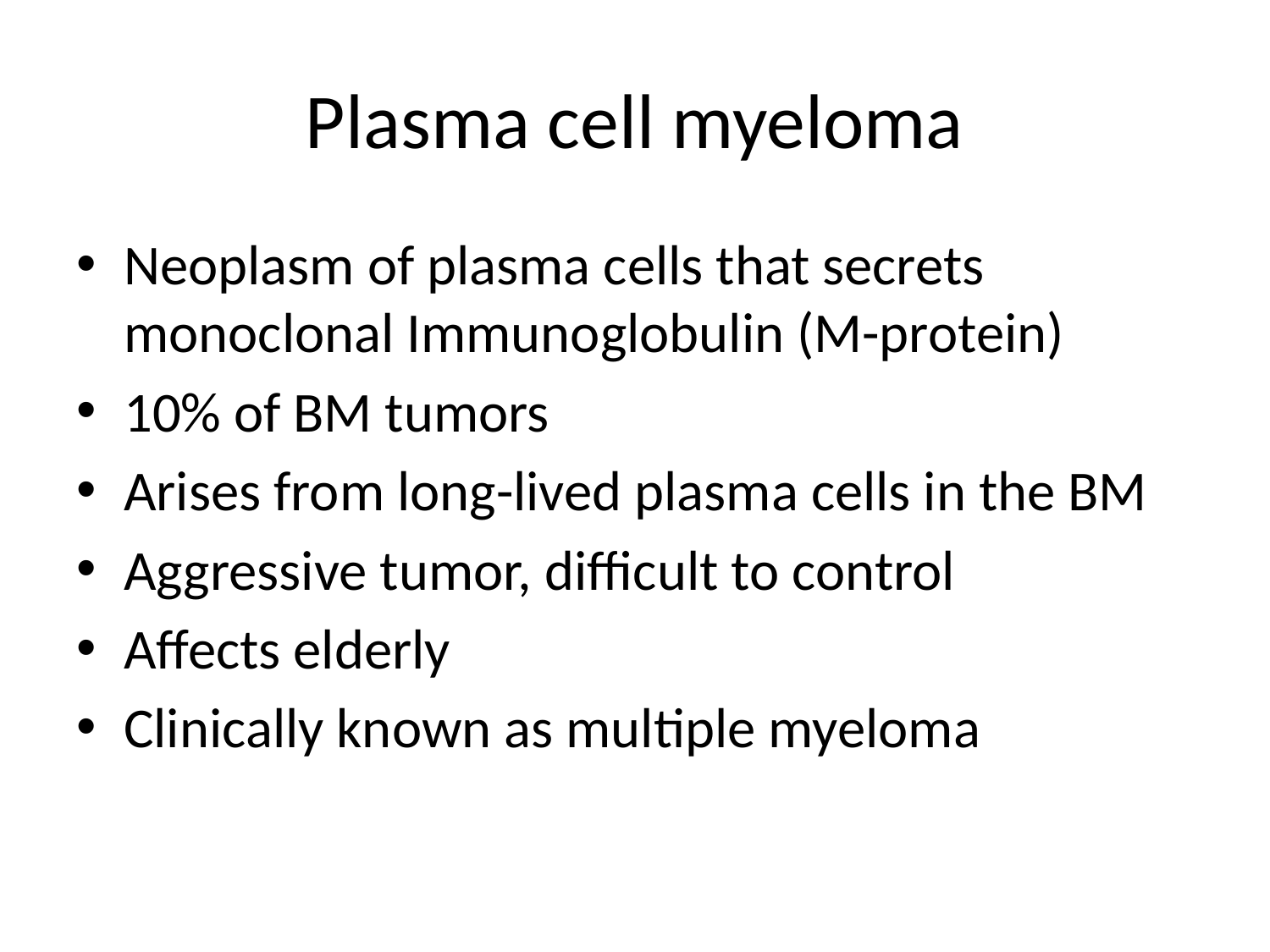

# Plasma cell myeloma
Neoplasm of plasma cells that secrets monoclonal Immunoglobulin (M-protein)
10% of BM tumors
Arises from long-lived plasma cells in the BM
Aggressive tumor, difficult to control
Affects elderly
Clinically known as multiple myeloma